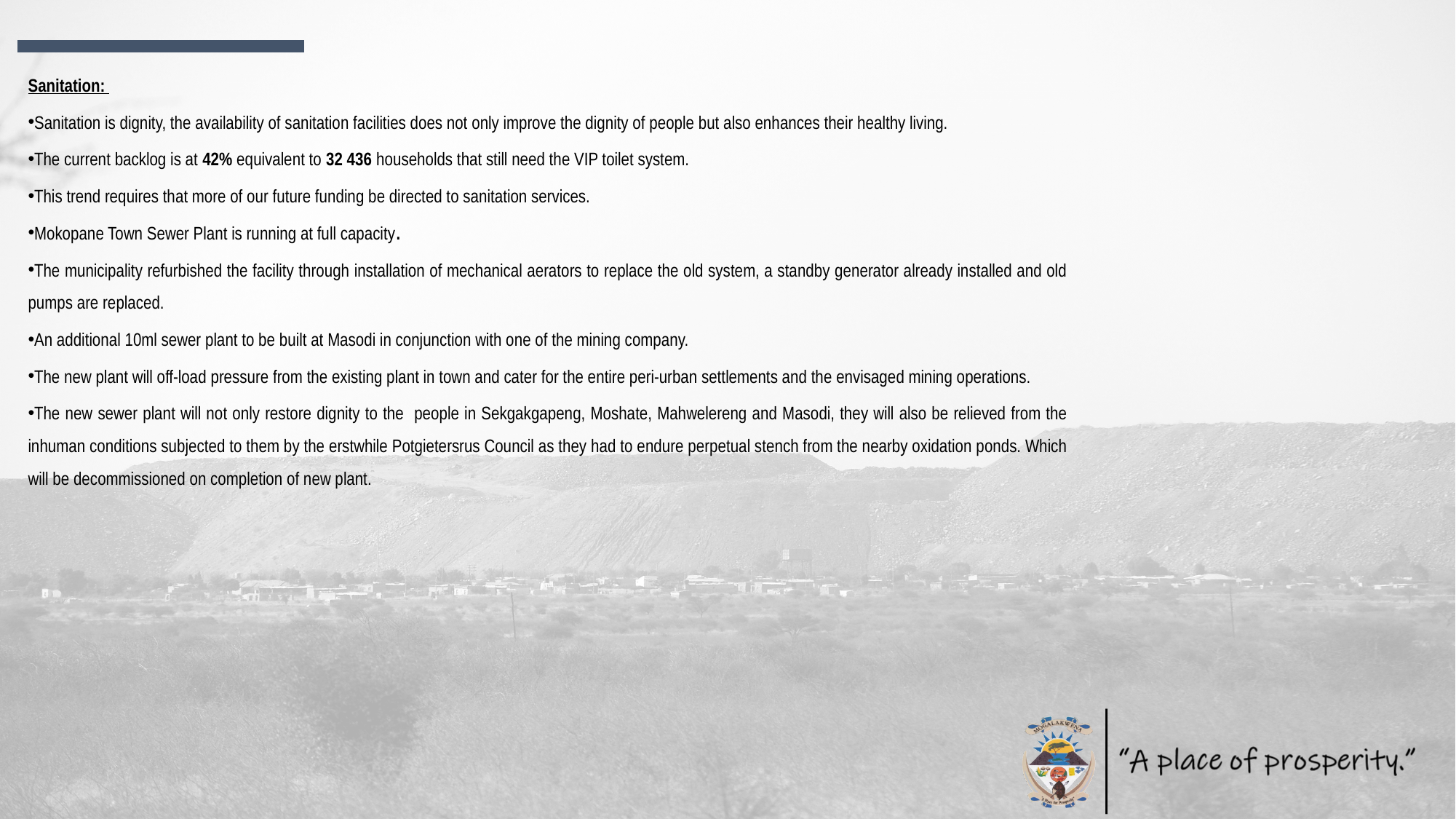

Sanitation:
Sanitation is dignity, the availability of sanitation facilities does not only improve the dignity of people but also enhances their healthy living.
The current backlog is at 42% equivalent to 32 436 households that still need the VIP toilet system.
This trend requires that more of our future funding be directed to sanitation services.
Mokopane Town Sewer Plant is running at full capacity.
The municipality refurbished the facility through installation of mechanical aerators to replace the old system, a standby generator already installed and old pumps are replaced.
An additional 10ml sewer plant to be built at Masodi in conjunction with one of the mining company.
The new plant will off-load pressure from the existing plant in town and cater for the entire peri-urban settlements and the envisaged mining operations.
The new sewer plant will not only restore dignity to the  people in Sekgakgapeng, Moshate, Mahwelereng and Masodi, they will also be relieved from the inhuman conditions subjected to them by the erstwhile Potgietersrus Council as they had to endure perpetual stench from the nearby oxidation ponds. Which will be decommissioned on completion of new plant.